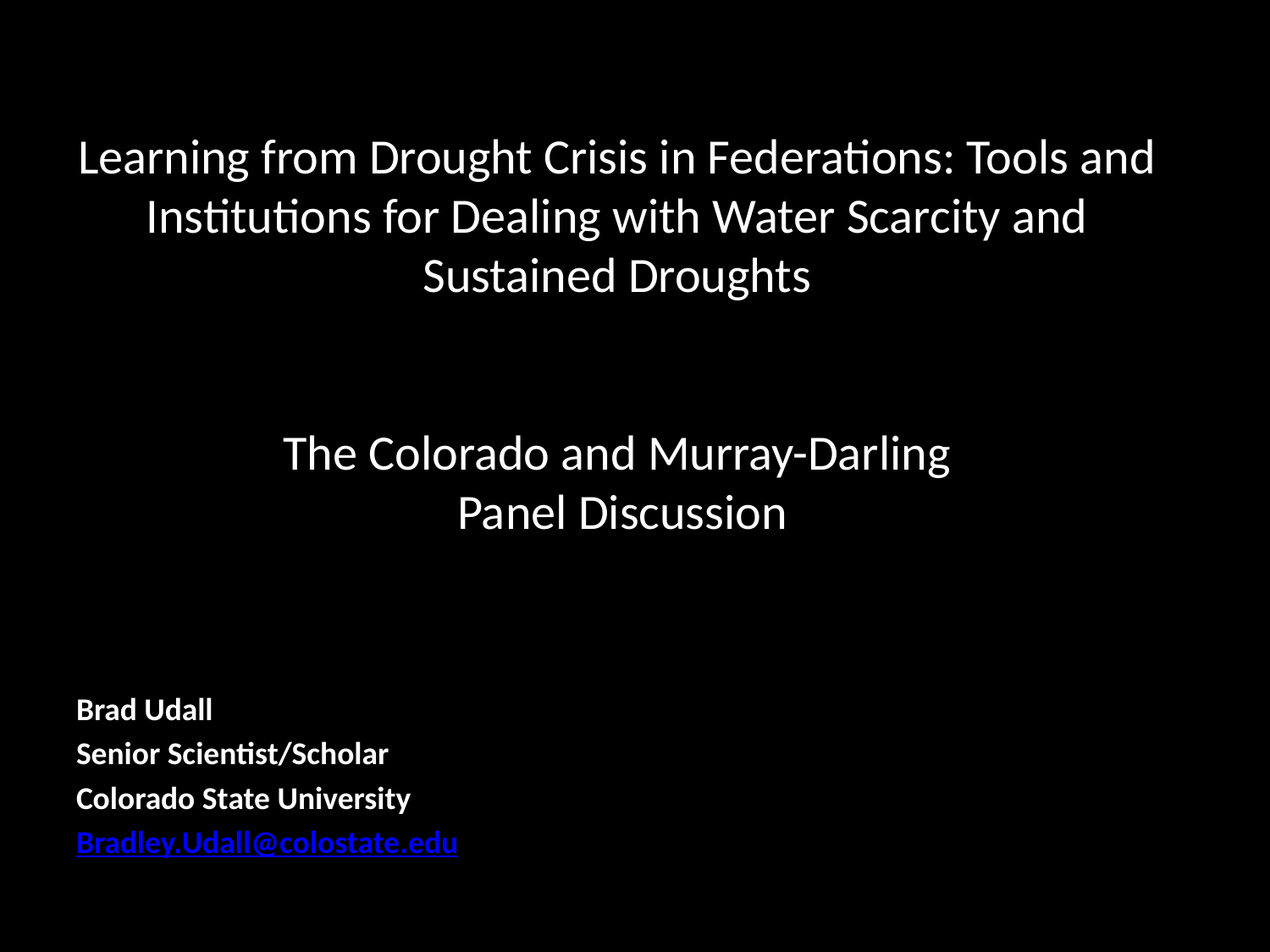

# Learning from Drought Crisis in Federations: Tools and Institutions for Dealing with Water Scarcity and Sustained Droughts The Colorado and Murray-Darling Panel Discussion

Brad Udall
Senior Scientist/Scholar
Colorado State University
Bradley.Udall@colostate.edu